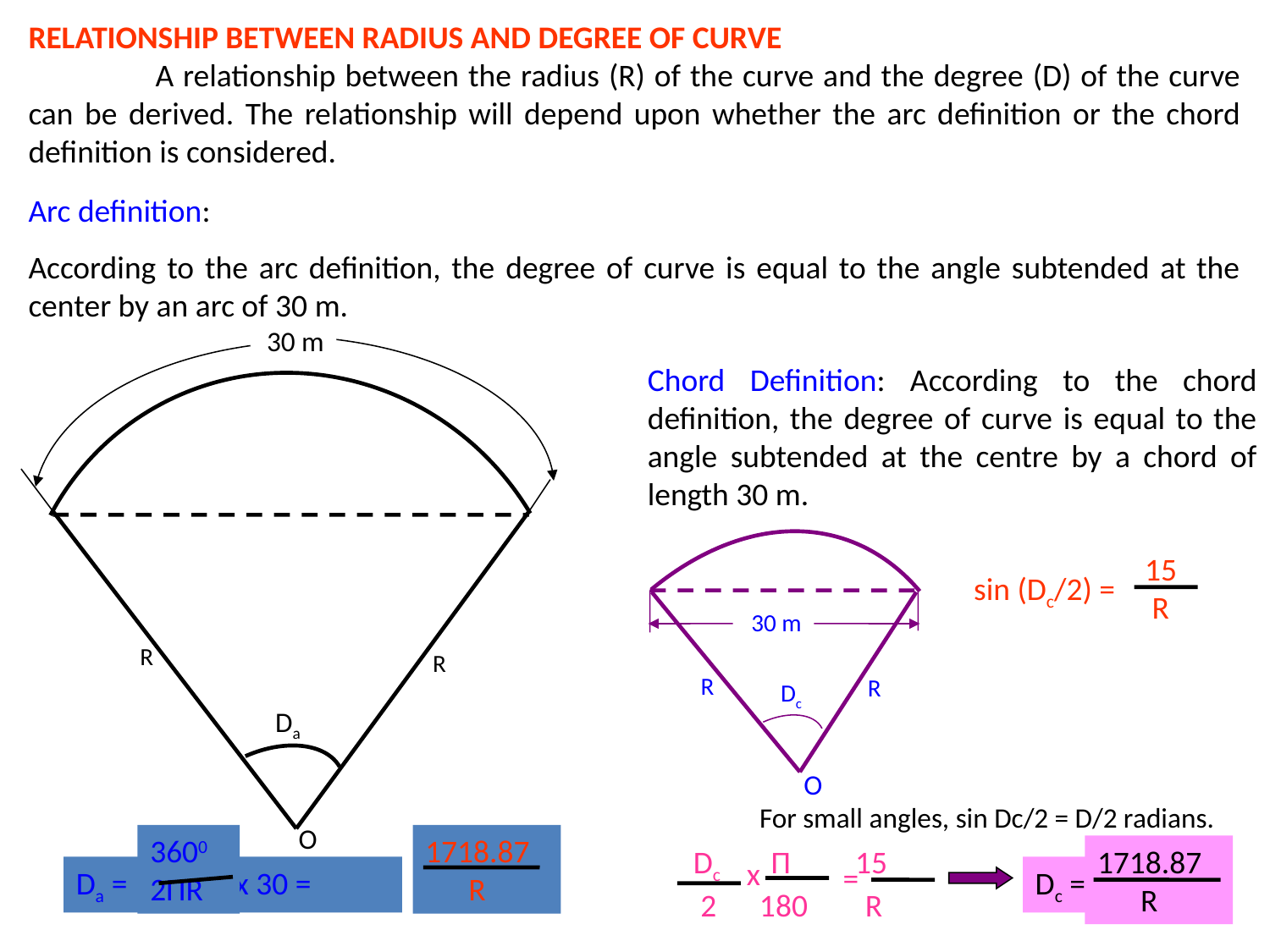

RELATIONSHIP BETWEEN RADIUS AND DEGREE OF CURVE
	A relationship between the radius (R) of the curve and the degree (D) of the curve can be derived. The relationship will depend upon whether the arc definition or the chord definition is considered.

Arc definition:

According to the arc definition, the degree of curve is equal to the angle subtended at the center by an arc of 30 m.
 30 m

R
R
Da

O
3600
2ΠR
Da =               x 30 =

1718.87
      R

Chord Definition: According to the chord definition, the degree of curve is equal to the angle subtended at the centre by a chord of length 30 m.

 30 m

R
R
Dc

O
15
 R
sin (Dc/2) =

For small angles, sin Dc/2 = D/2 radians.
Dc       Π         15
 2      180        R
x
=

1718.87
      R
Dc =